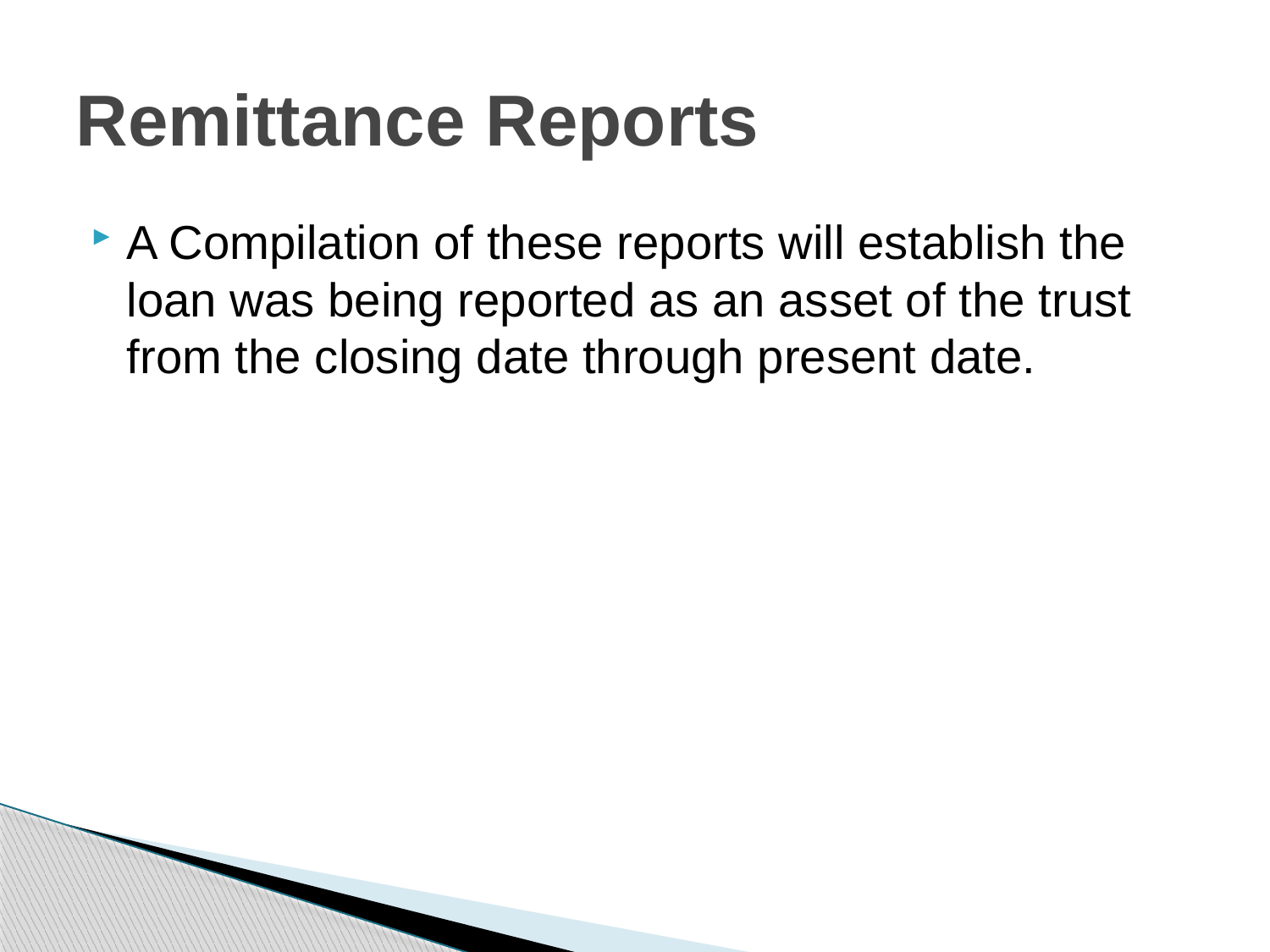

# Remittance Reports
A Compilation of these reports will establish the loan was being reported as an asset of the trust from the closing date through present date.